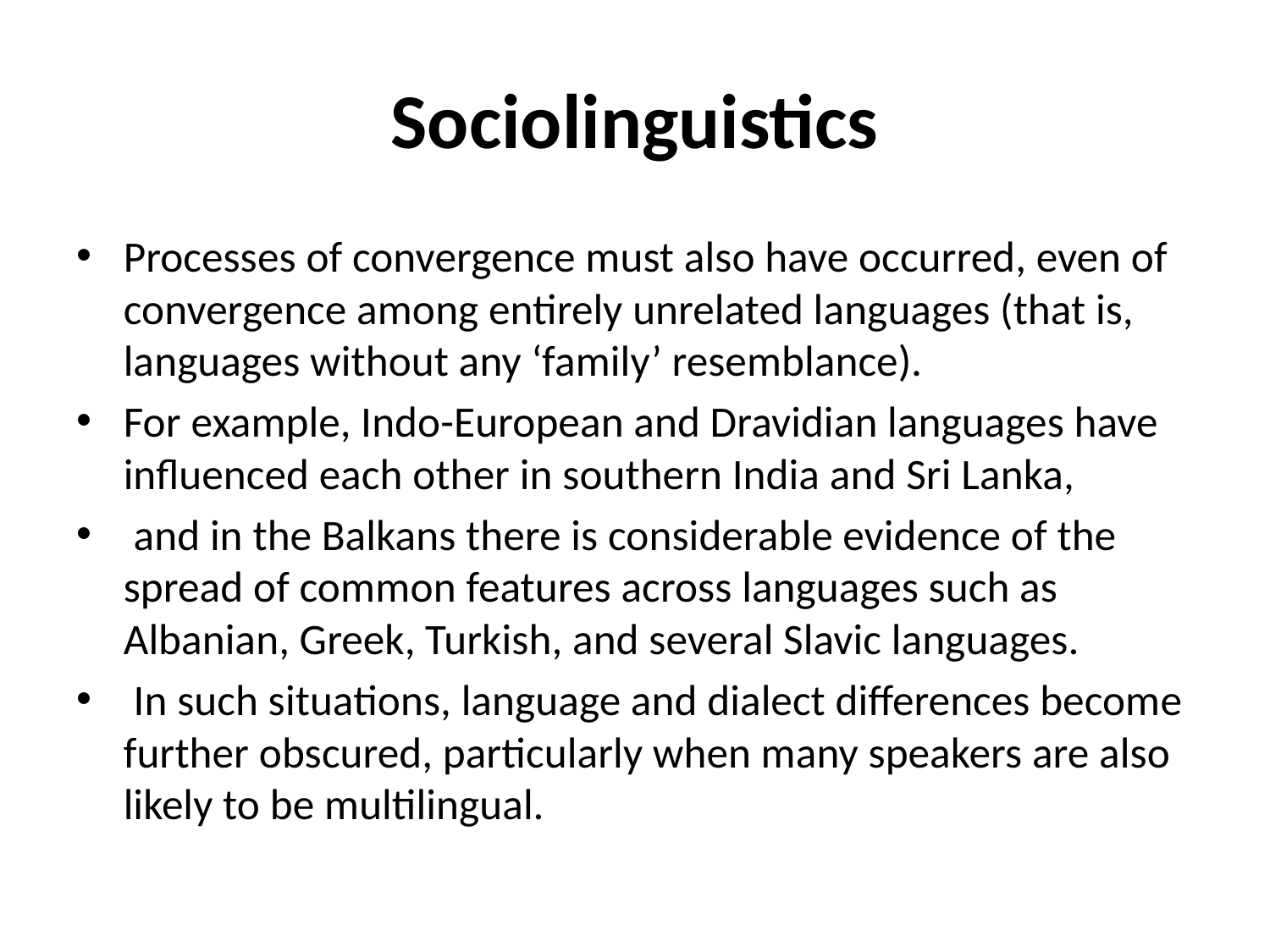

# Sociolinguistics
Processes of convergence must also have occurred, even of convergence among entirely unrelated languages (that is, languages without any ‘family’ resemblance).
For example, Indo-European and Dravidian languages have influenced each other in southern India and Sri Lanka,
 and in the Balkans there is considerable evidence of the spread of common features across languages such as Albanian, Greek, Turkish, and several Slavic languages.
 In such situations, language and dialect differences become further obscured, particularly when many speakers are also likely to be multilingual.